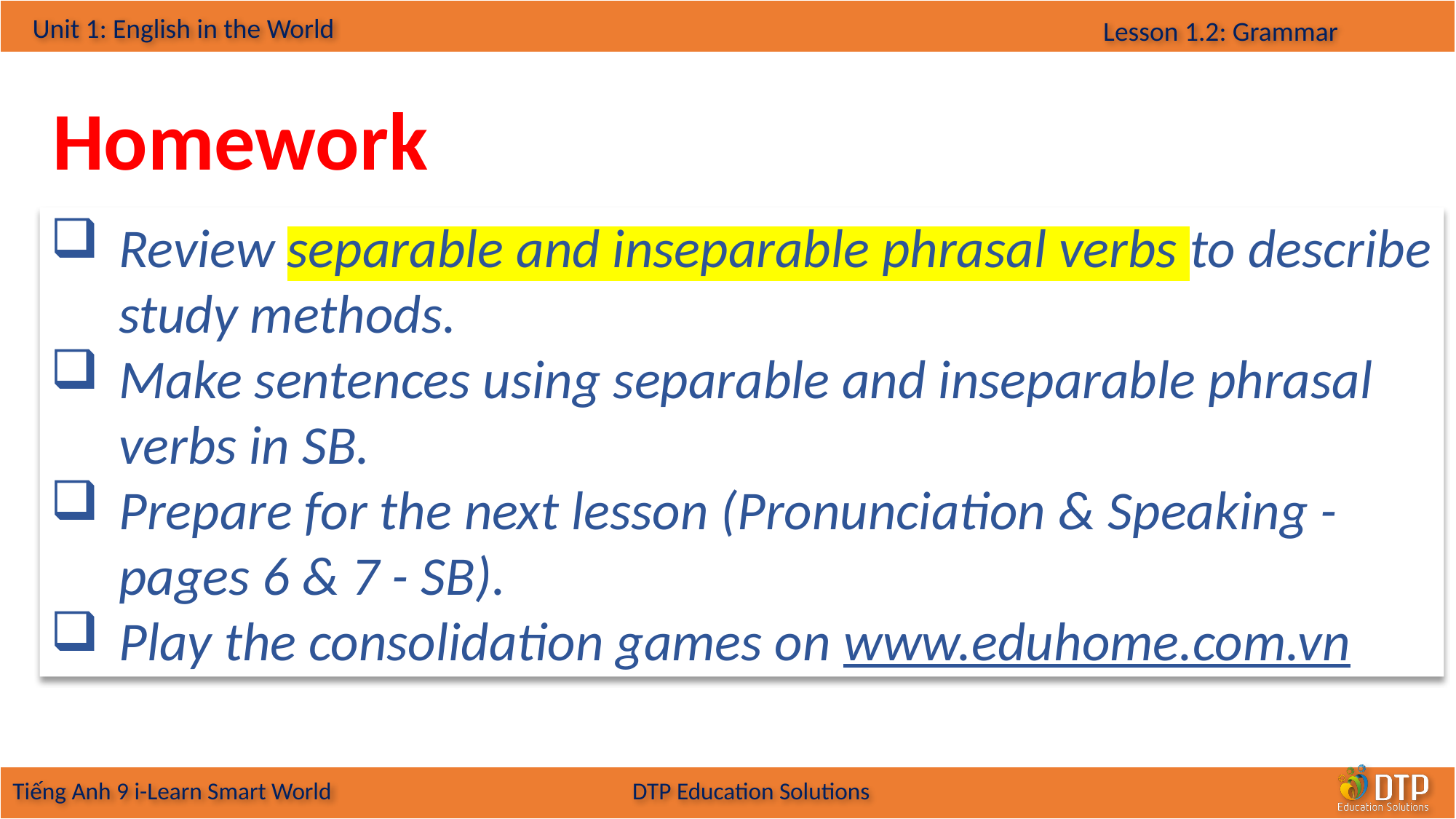

Homework
Review separable and inseparable phrasal verbs to describe study methods.
Make sentences using separable and inseparable phrasal verbs in SB.
Prepare for the next lesson (Pronunciation & Speaking - pages 6 & 7 - SB).
Play the consolidation games on www.eduhome.com.vn